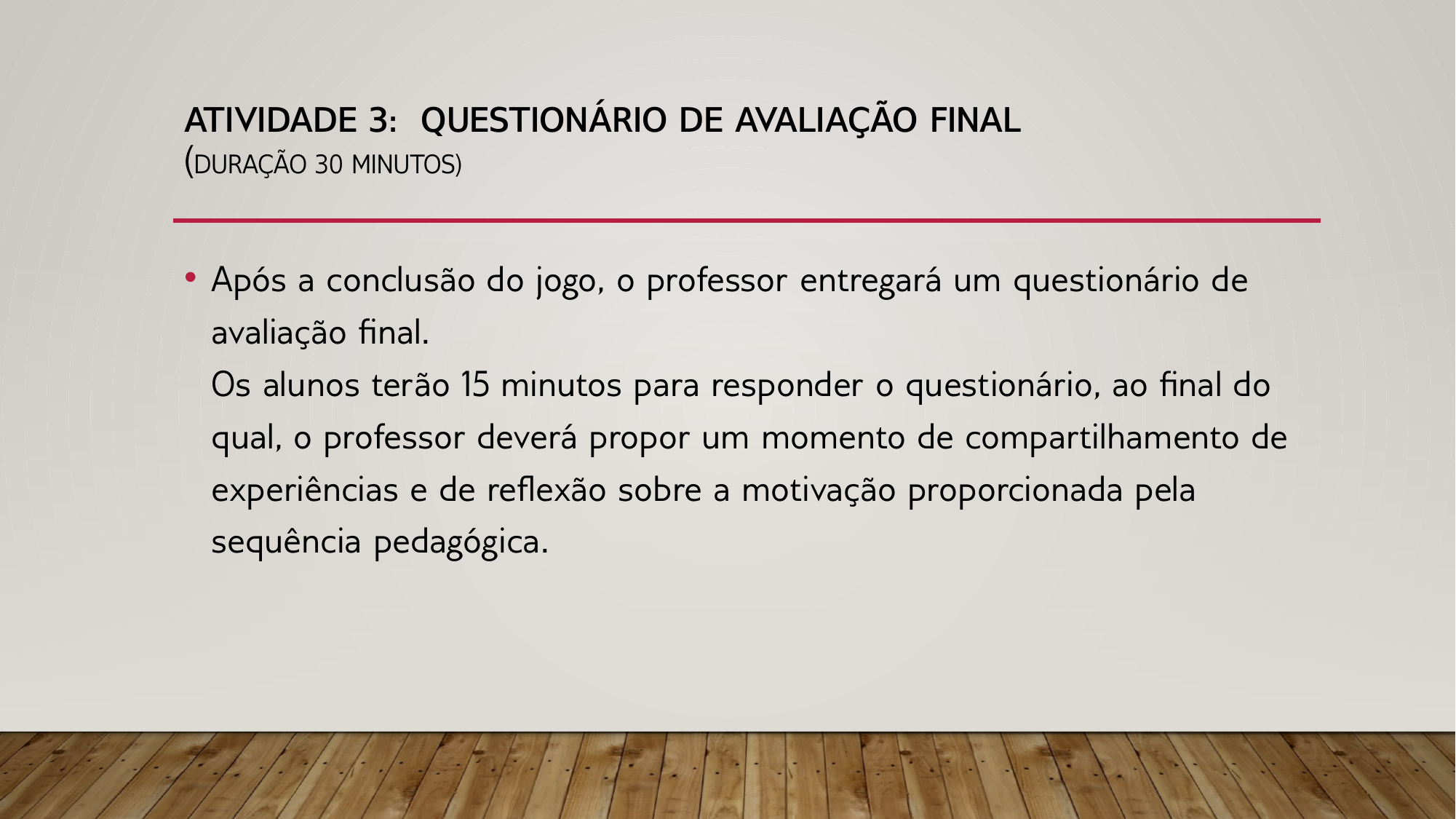

# ATIVIDADE 3:  Questionário de avaliação final (duração 30 minutos)
Após a conclusão do jogo, o professor entregará um questionário de avaliação final.
Os alunos terão 15 minutos para responder o questionário, ao final do qual, o professor deverá propor um momento de compartilhamento de experiências e de reflexão sobre a motivação proporcionada pela sequência pedagógica.